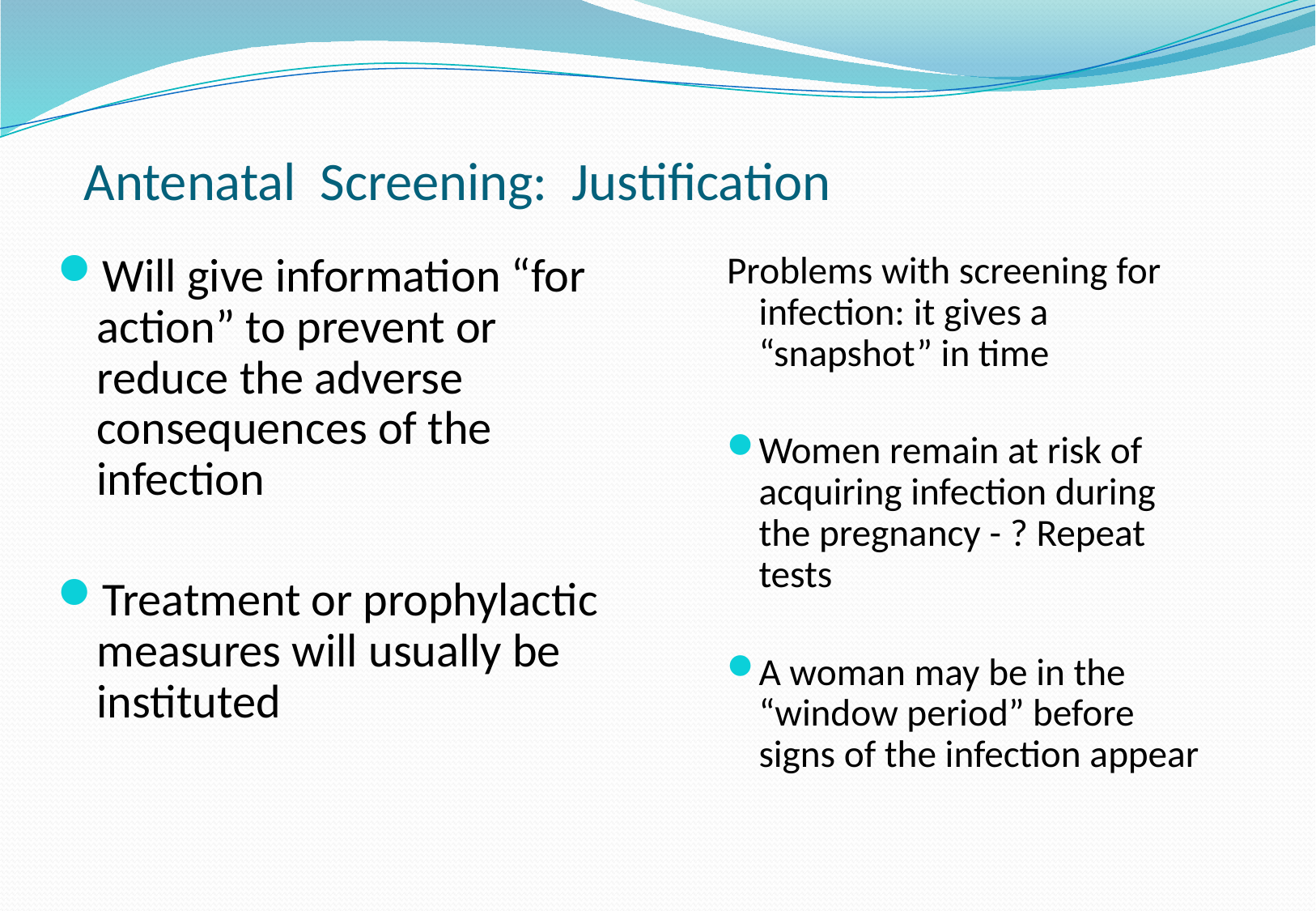

# Antenatal  Screening:  Justification
Will give information “for action” to prevent or reduce the adverse consequences of the infection

Treatment or prophylactic measures will usually be instituted
Problems with screening for infection: it gives a “snapshot” in time

Women remain at risk of acquiring infection during the pregnancy - ? Repeat tests

A woman may be in the “window period” before signs of the infection appear